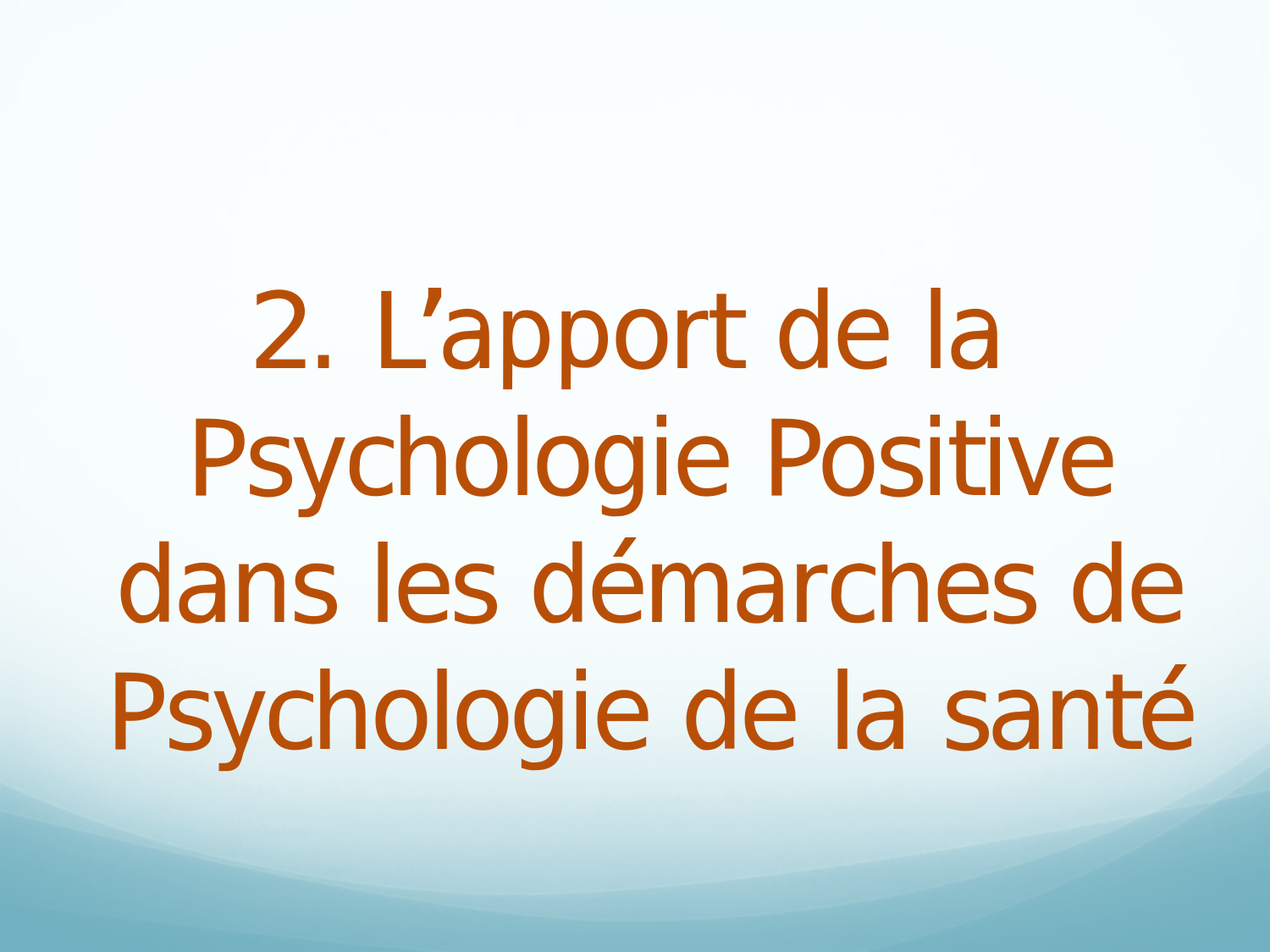

2. L’apport de la Psychologie Positive dans les démarches de Psychologie de la santé